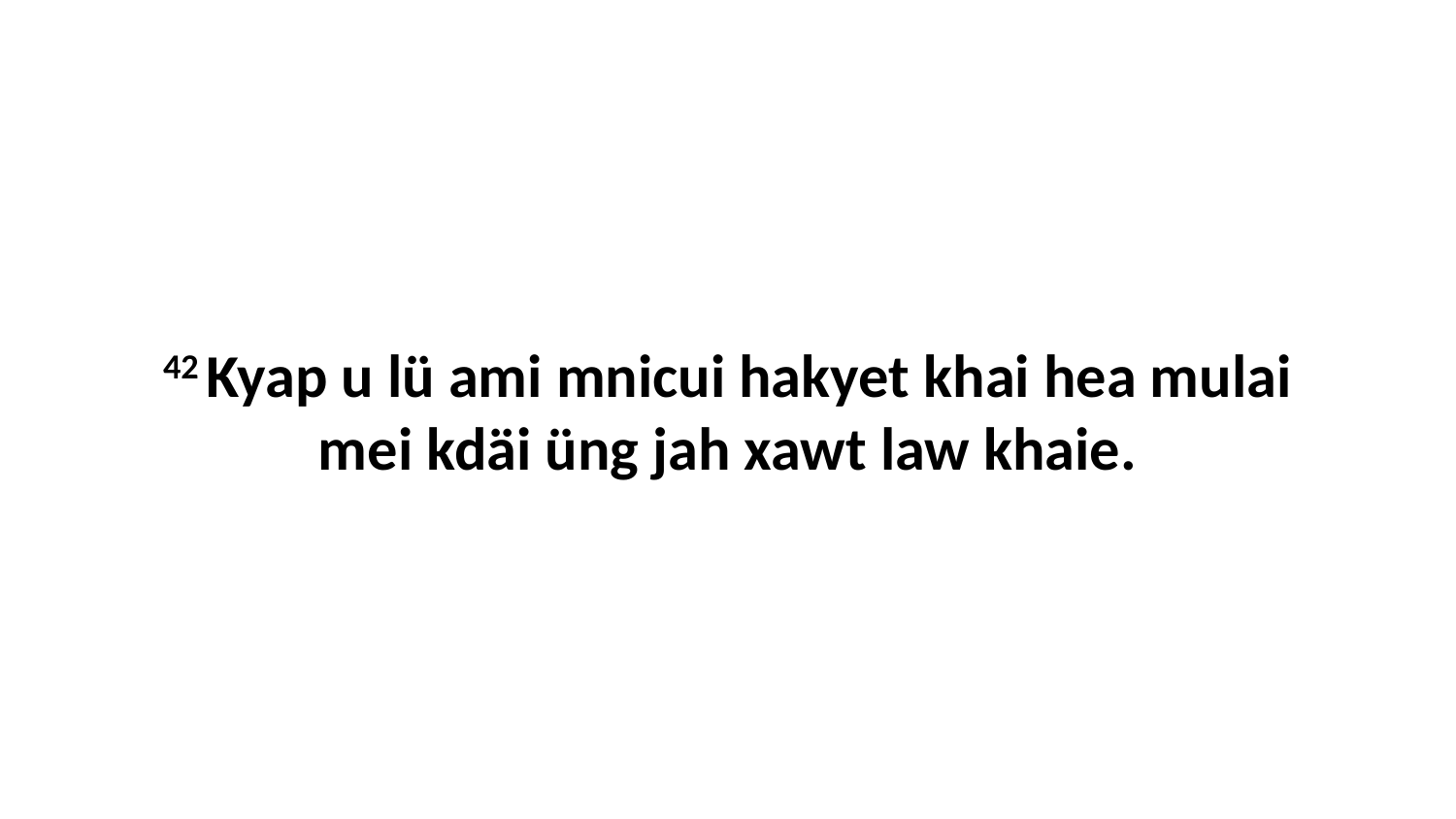

42 Kyap u lü ami mnicui hakyet khai hea mulai mei kdäi üng jah xawt law khaie.